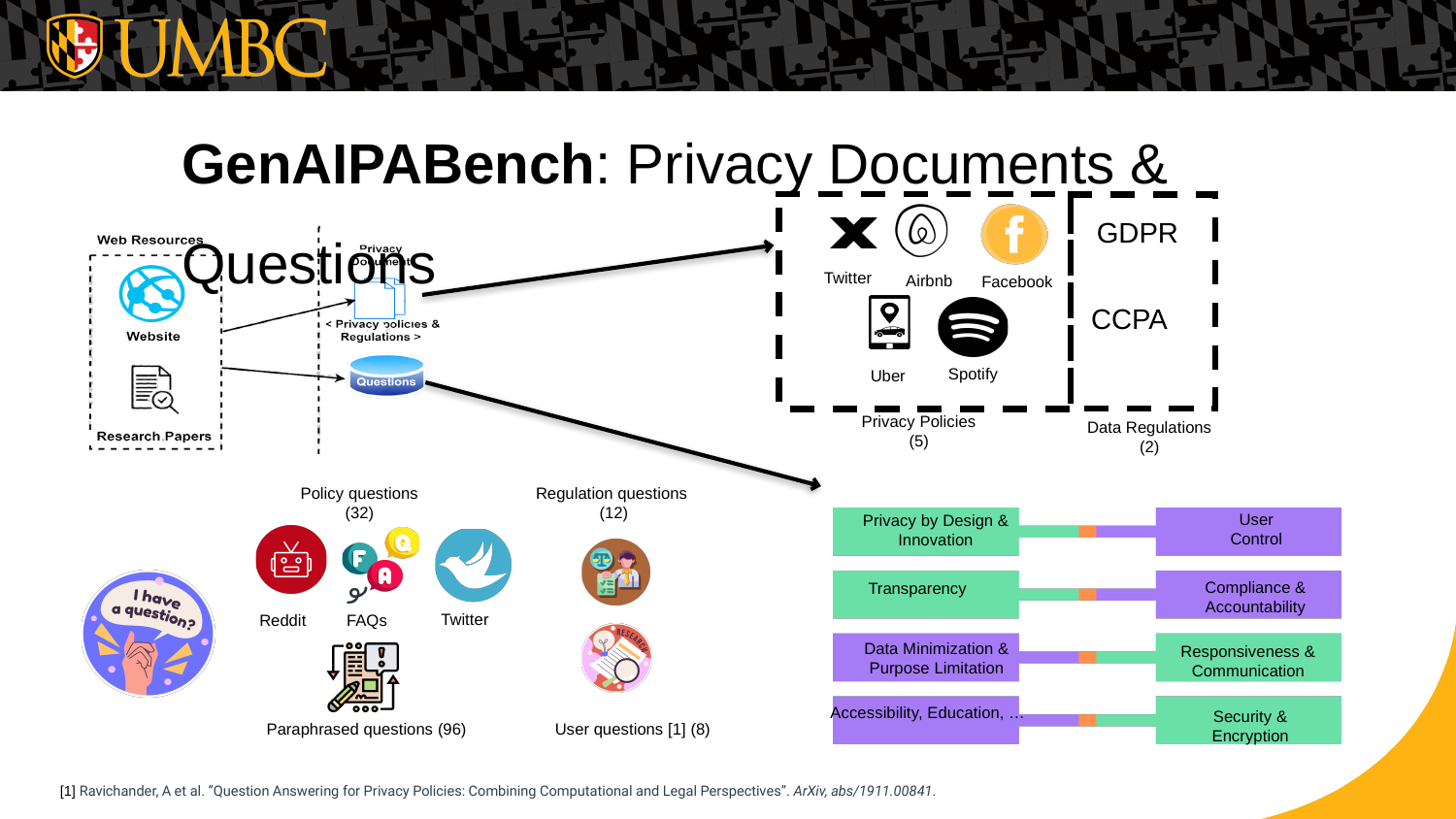

GenAIPABench: Privacy Documents & Questions

GDPR

Twitter
Airbnb
Facebook

CCPA
Spotify
Uber

Privacy Policies
(5)
Data Regulations
(2)
Regulation questions
 (12)
Policy questions
(32)

User Control
Privacy by Design & Innovation

Compliance & Accountability
Transparency
Twitter
Reddit
FAQs

Data Minimization & Purpose Limitation
Responsiveness & Communication

Accessibility, Education, …
Security & Encryption
User questions [1] (8)
Paraphrased questions (96)
[1] Ravichander, A et al. ”Question Answering for Privacy Policies: Combining Computational and Legal Perspectives”. ArXiv, abs/1911.00841.